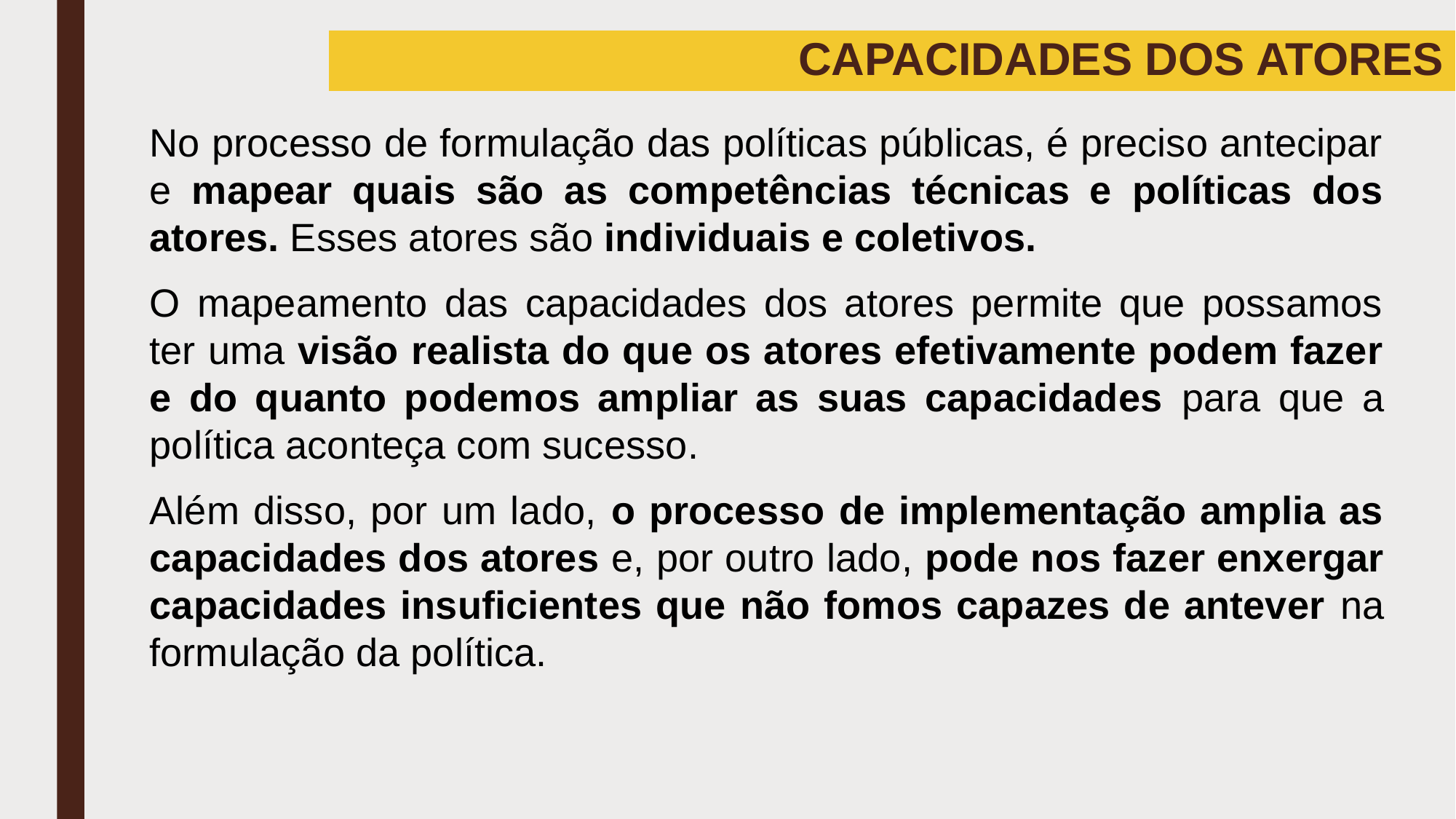

# CAPACIDADES DOS ATORES
No processo de formulação das políticas públicas, é preciso antecipar e mapear quais são as competências técnicas e políticas dos atores. Esses atores são individuais e coletivos.
O mapeamento das capacidades dos atores permite que possamos ter uma visão realista do que os atores efetivamente podem fazer e do quanto podemos ampliar as suas capacidades para que a política aconteça com sucesso.
Além disso, por um lado, o processo de implementação amplia as capacidades dos atores e, por outro lado, pode nos fazer enxergar capacidades insuficientes que não fomos capazes de antever na formulação da política.